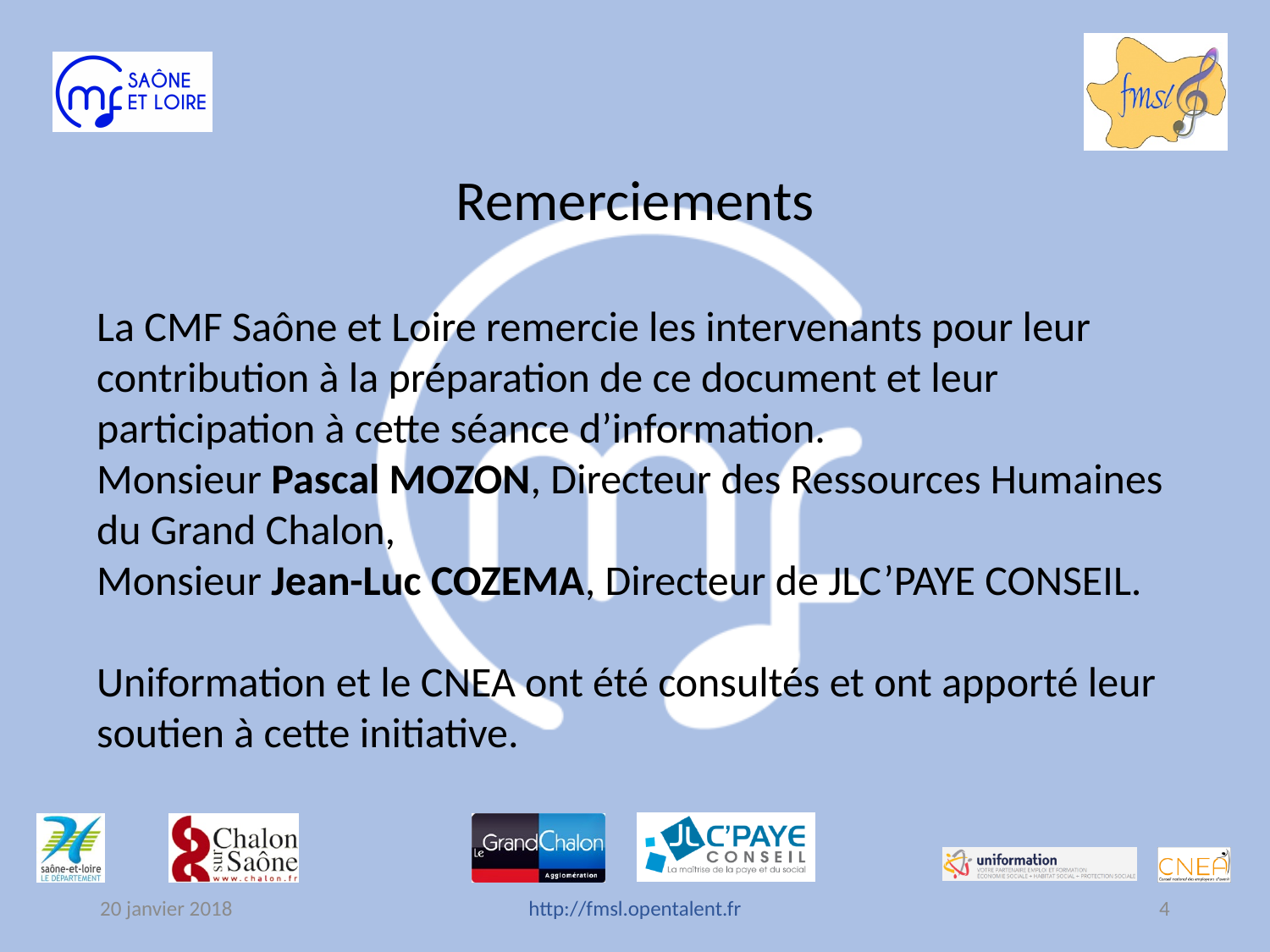

Remerciements

La CMF Saône et Loire remercie les intervenants pour leur contribution à la préparation de ce document et leur participation à cette séance d’information.
Monsieur Pascal MOZON, Directeur des Ressources Humaines du Grand Chalon,
Monsieur Jean-Luc COZEMA, Directeur de JLC’PAYE CONSEIL.

Uniformation et le CNEA ont été consultés et ont apporté leur soutien à cette initiative.
20 janvier 2018
http://fmsl.opentalent.fr
4